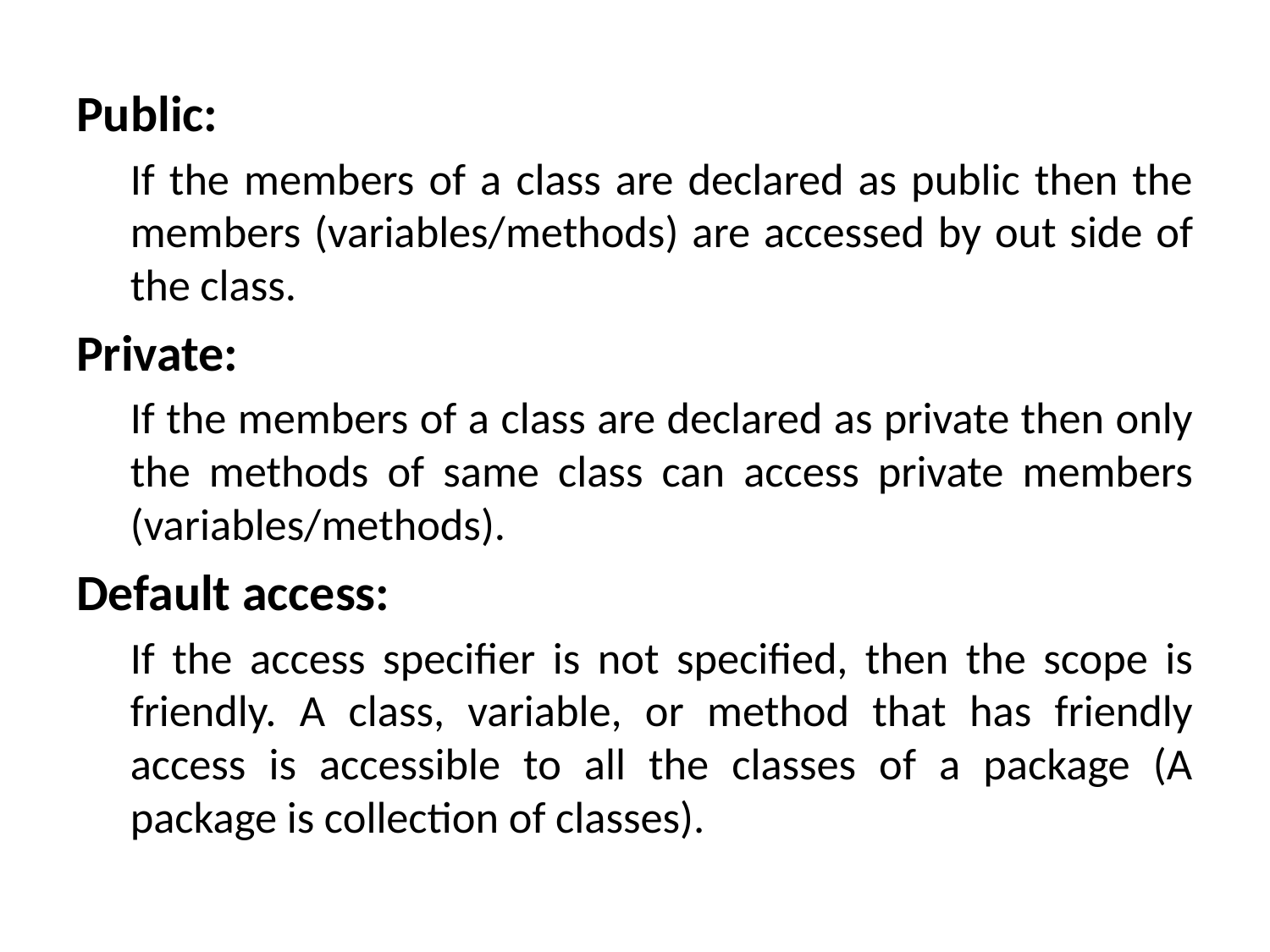

Public:
If the members of a class are declared as public then the members (variables/methods) are accessed by out side of the class.
Private:
If the members of a class are declared as private then only the methods of same class can access private members (variables/methods).
Default access:
If the access specifier is not specified, then the scope is friendly. A class, variable, or method that has friendly access is accessible to all the classes of a package (A package is collection of classes).